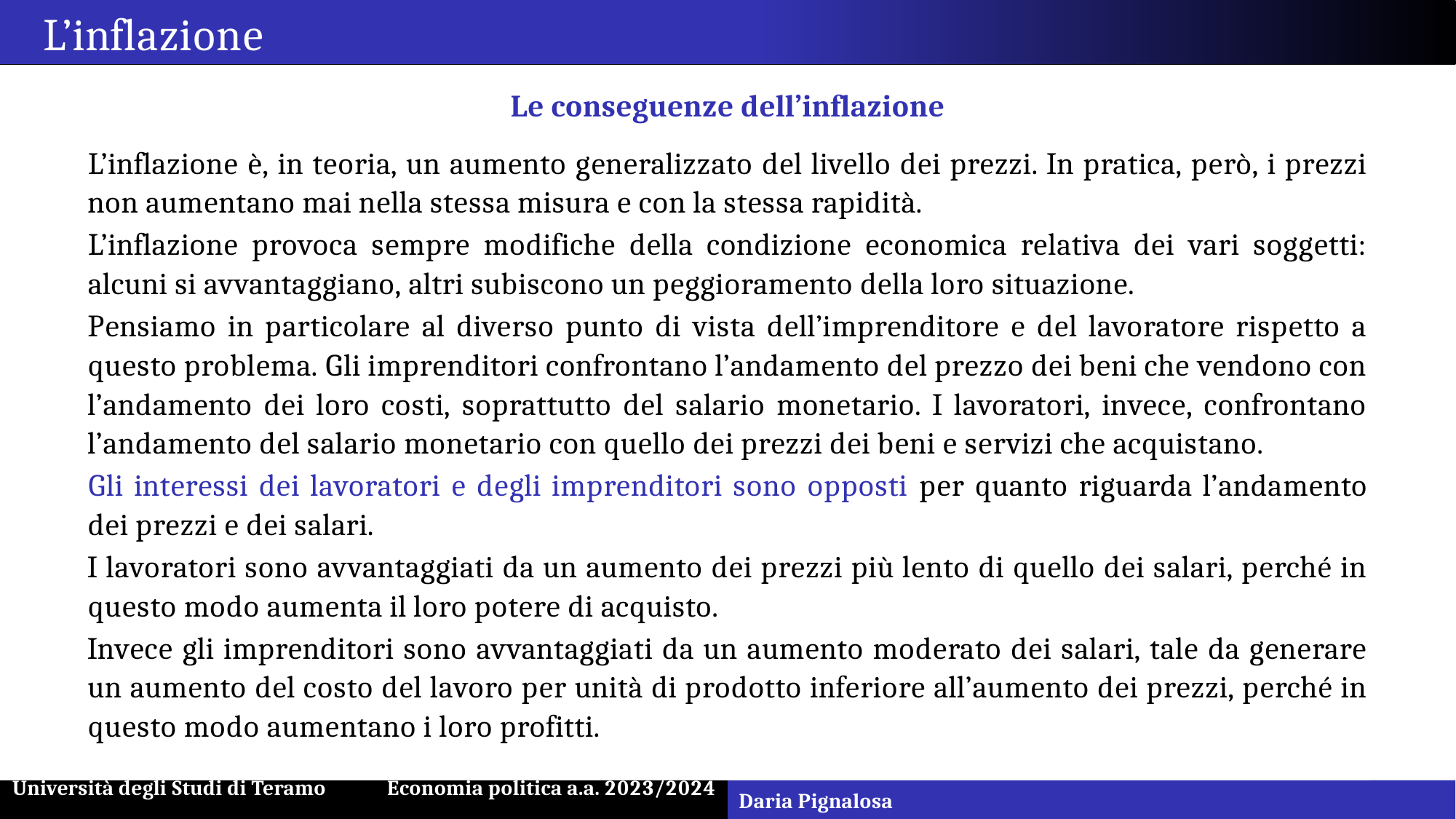

L’inflazione
Le conseguenze dell’inflazione
L’inflazione è, in teoria, un aumento generalizzato del livello dei prezzi. In pratica, però, i prezzi non aumentano mai nella stessa misura e con la stessa rapidità.
L’inflazione provoca sempre modifiche della condizione economica relativa dei vari soggetti: alcuni si avvantaggiano, altri subiscono un peggioramento della loro situazione.
Pensiamo in particolare al diverso punto di vista dell’imprenditore e del lavoratore rispetto a questo problema. Gli imprenditori confrontano l’andamento del prezzo dei beni che vendono con l’andamento dei loro costi, soprattutto del salario monetario. I lavoratori, invece, confrontano l’andamento del salario monetario con quello dei prezzi dei beni e servizi che acquistano.
Gli interessi dei lavoratori e degli imprenditori sono opposti per quanto riguarda l’andamento dei prezzi e dei salari.
I lavoratori sono avvantaggiati da un aumento dei prezzi più lento di quello dei salari, perché in questo modo aumenta il loro potere di acquisto.
Invece gli imprenditori sono avvantaggiati da un aumento moderato dei salari, tale da generare un aumento del costo del lavoro per unità di prodotto inferiore all’aumento dei prezzi, perché in questo modo aumentano i loro profitti.
Università degli Studi di Teramo             Economia politica a.a. 2023/2024
Daria Pignalosa
18